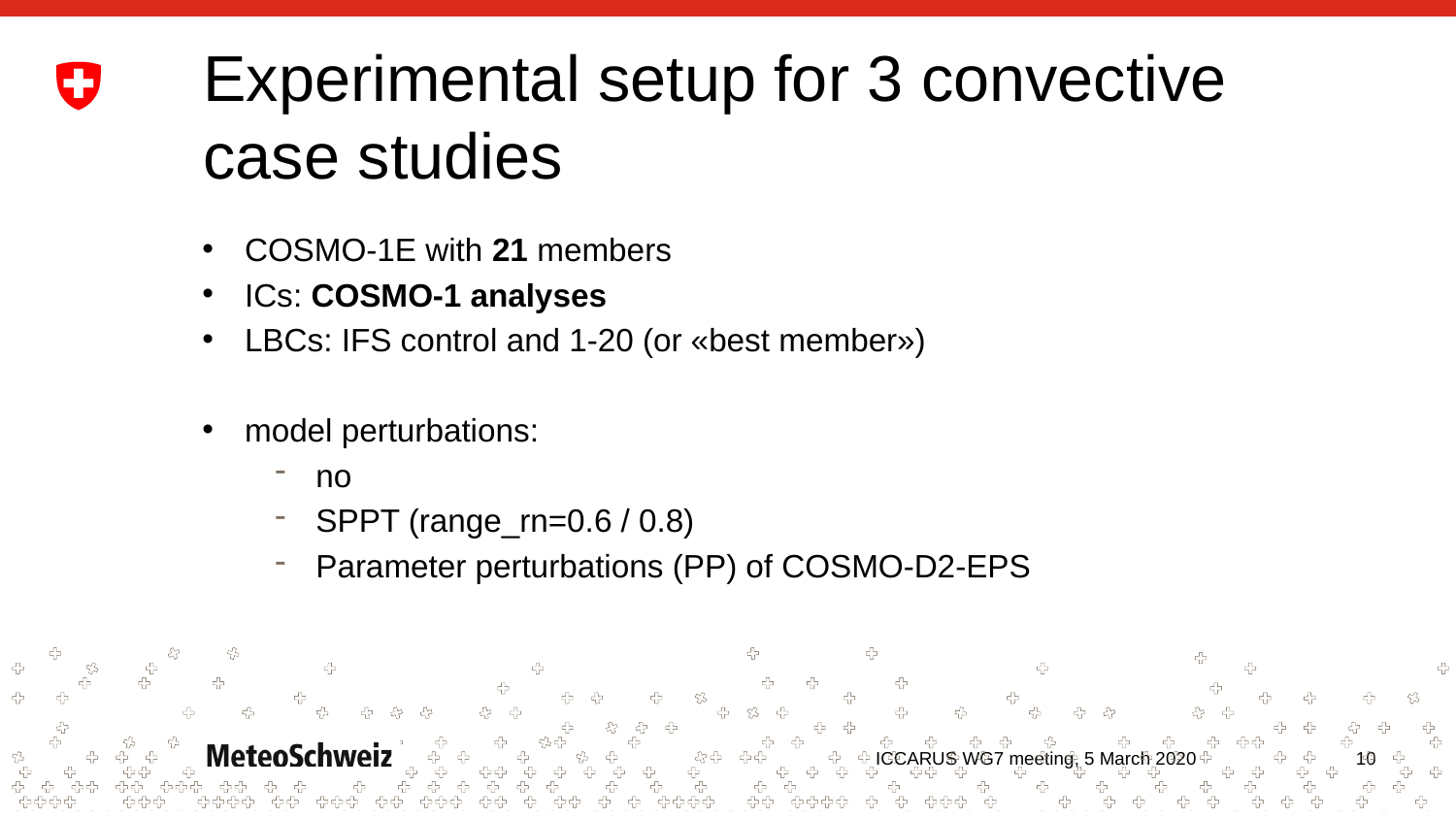

# Experimental setup for 3 convective case studies
COSMO-1E with 21 members
ICs: COSMO-1 analyses
LBCs: IFS control and 1-20 (or «best member»)

model perturbations:
no
SPPT (range_rn=0.6 / 0.8)
Parameter perturbations (PP) of COSMO-D2-EPS